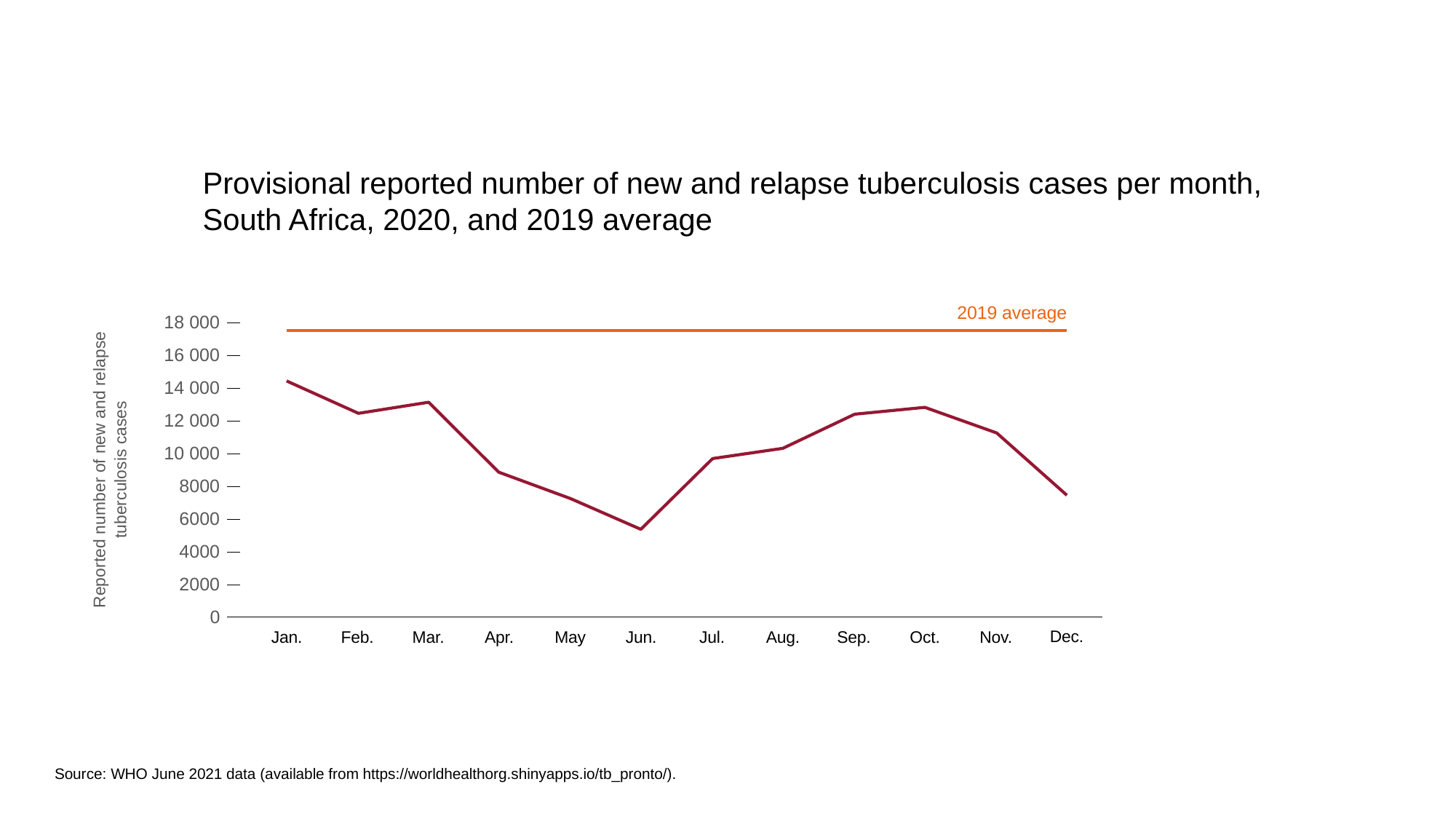

Provisional reported number of new and relapse tuberculosis cases per month,
South Africa, 2020, and 2019 average
2019 average
18 000

Reported number of new and relapse
tuberculosis cases
16 000
14 000

12 000
10 000
8000
6000
4000
2000
0
Dec.
Jan.
Feb.
Mar.
Apr.
May
Jun.
Jul.
Aug.
Sep.
Oct.
Nov.
Source: WHO June 2021 data (available from https://worldhealthorg.shinyapps.io/tb_pronto/).